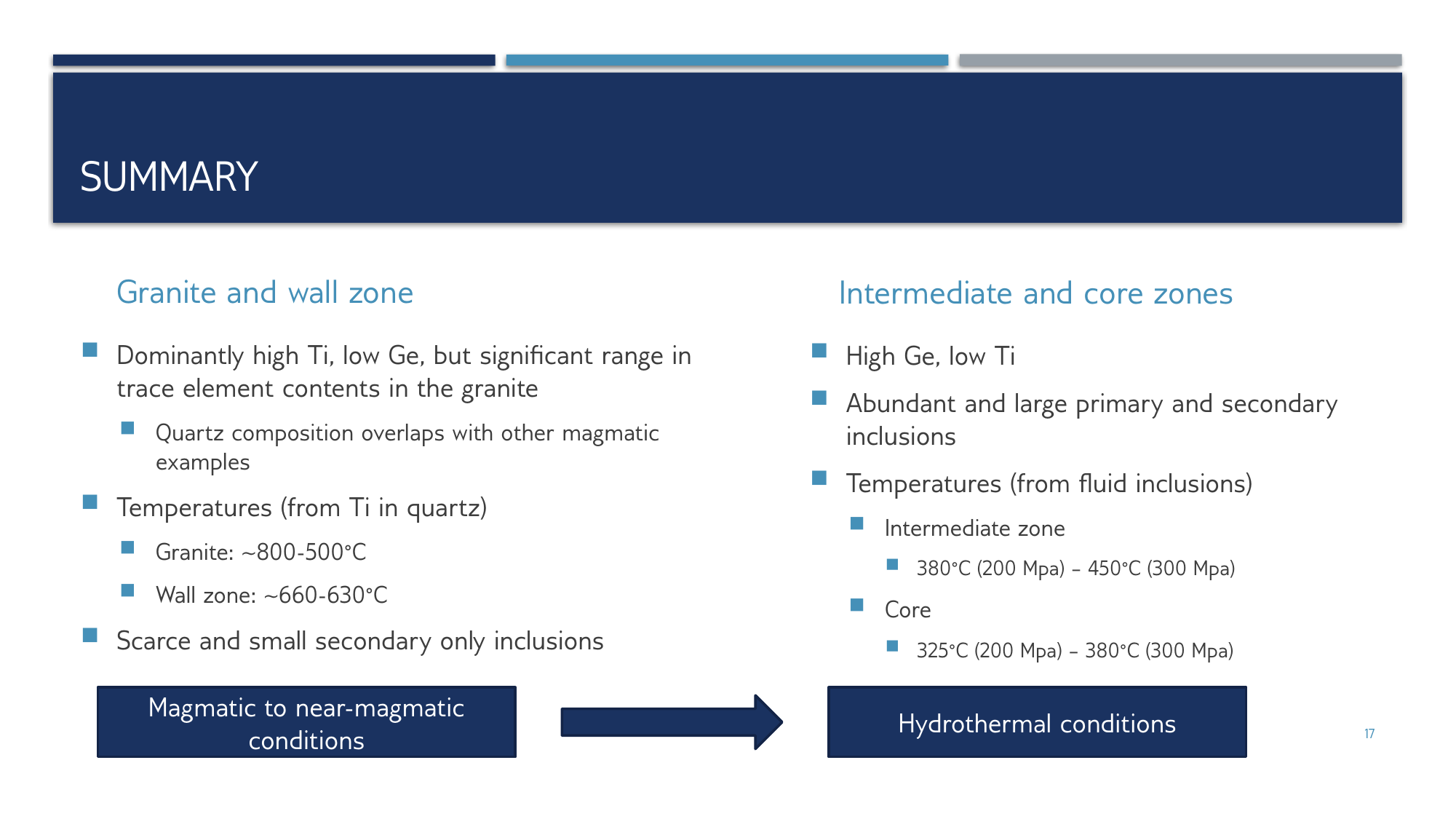

# Summary
Intermediate and core zones
Granite and wall zone
Dominantly high Ti, low Ge, but significant range in trace element contents in the granite
Quartz composition overlaps with other magmatic examples
Temperatures (from Ti in quartz)
Granite: ~800-500°C
Wall zone: ~660-630°C
Scarce and small secondary only inclusions

High Ge, low Ti
Abundant and large primary and secondary inclusions
Temperatures (from fluid inclusions)
Intermediate zone
380°C (200 Mpa) – 450°C (300 Mpa)
Core
325°C (200 Mpa) – 380°C (300 Mpa)

Magmatic to near-magmatic conditions
Hydrothermal conditions

17